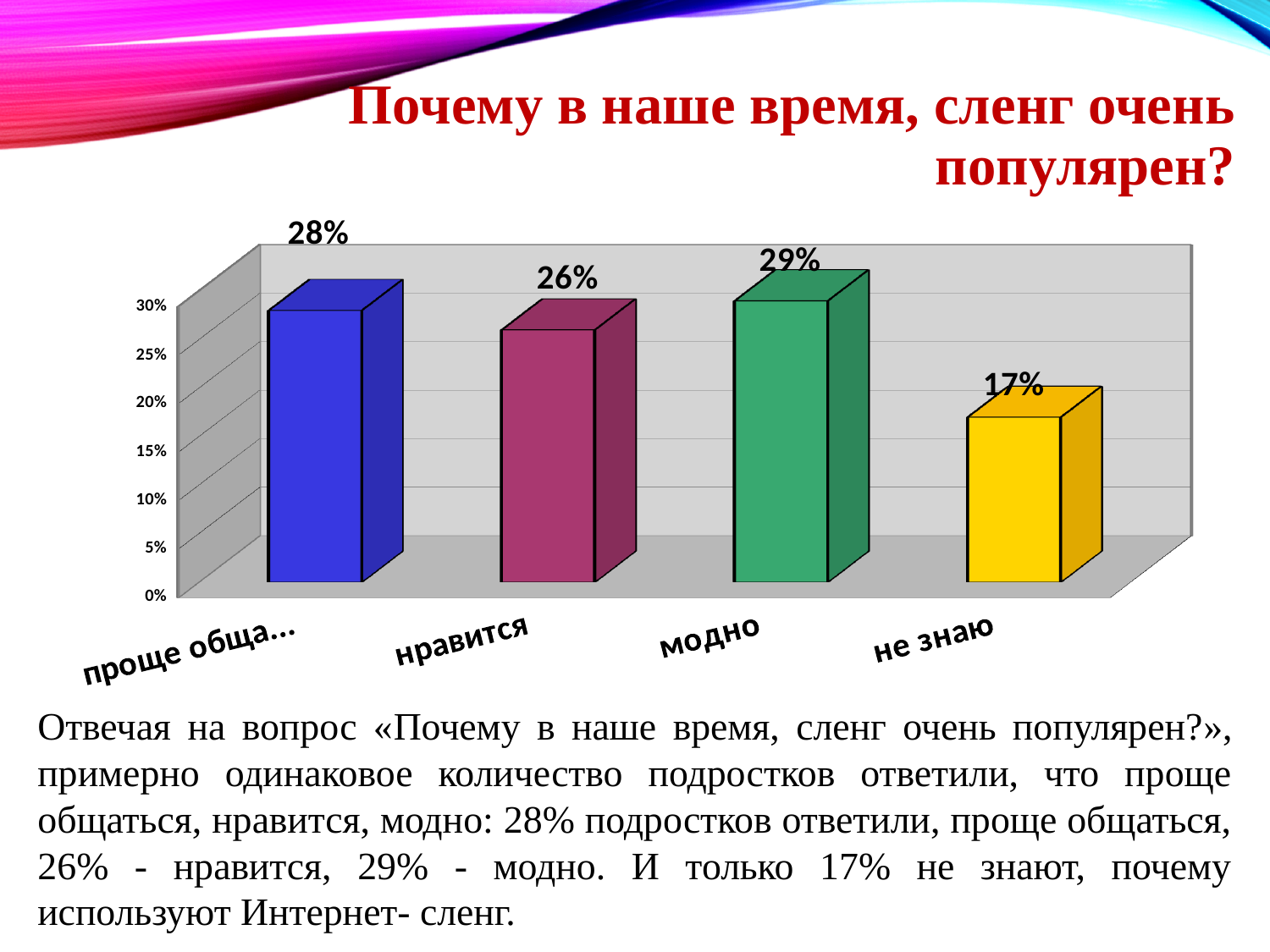

# Почему в наше время, сленг очень популярен?

[unsupported chart]

Отвечая на вопрос «Почему в наше время, сленг очень популярен?», примерно одинаковое количество подростков ответили, что проще общаться, нравится, модно: 28% подростков ответили, проще общаться, 26% - нравится, 29% - модно. И только 17% не знают, почему используют Интернет- сленг.